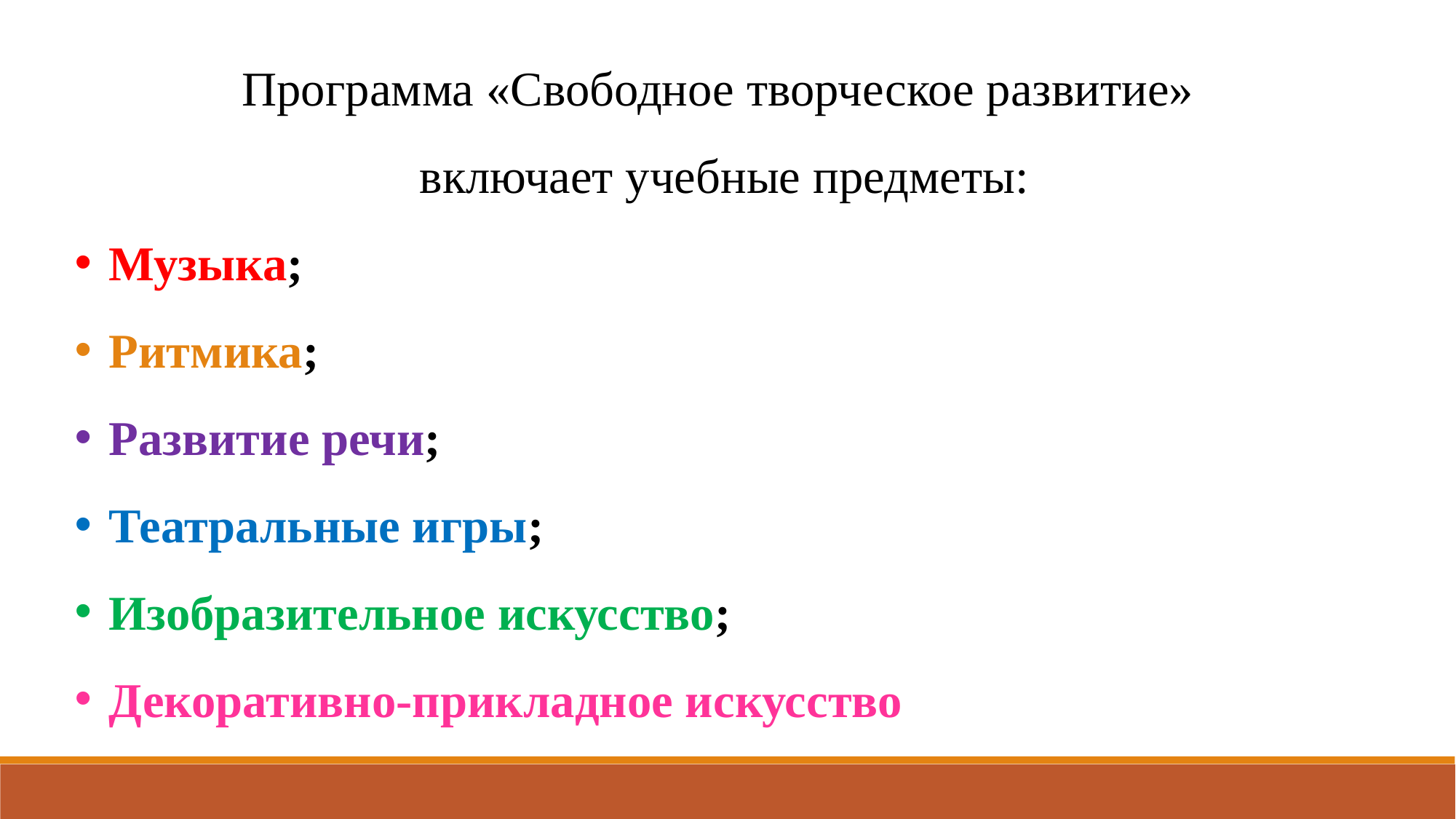

Программа «Свободное творческое развитие»
включает учебные предметы:
Музыка;
Ритмика;
Развитие речи;
Театральные игры;
Изобразительное искусство;
Декоративно-прикладное искусство